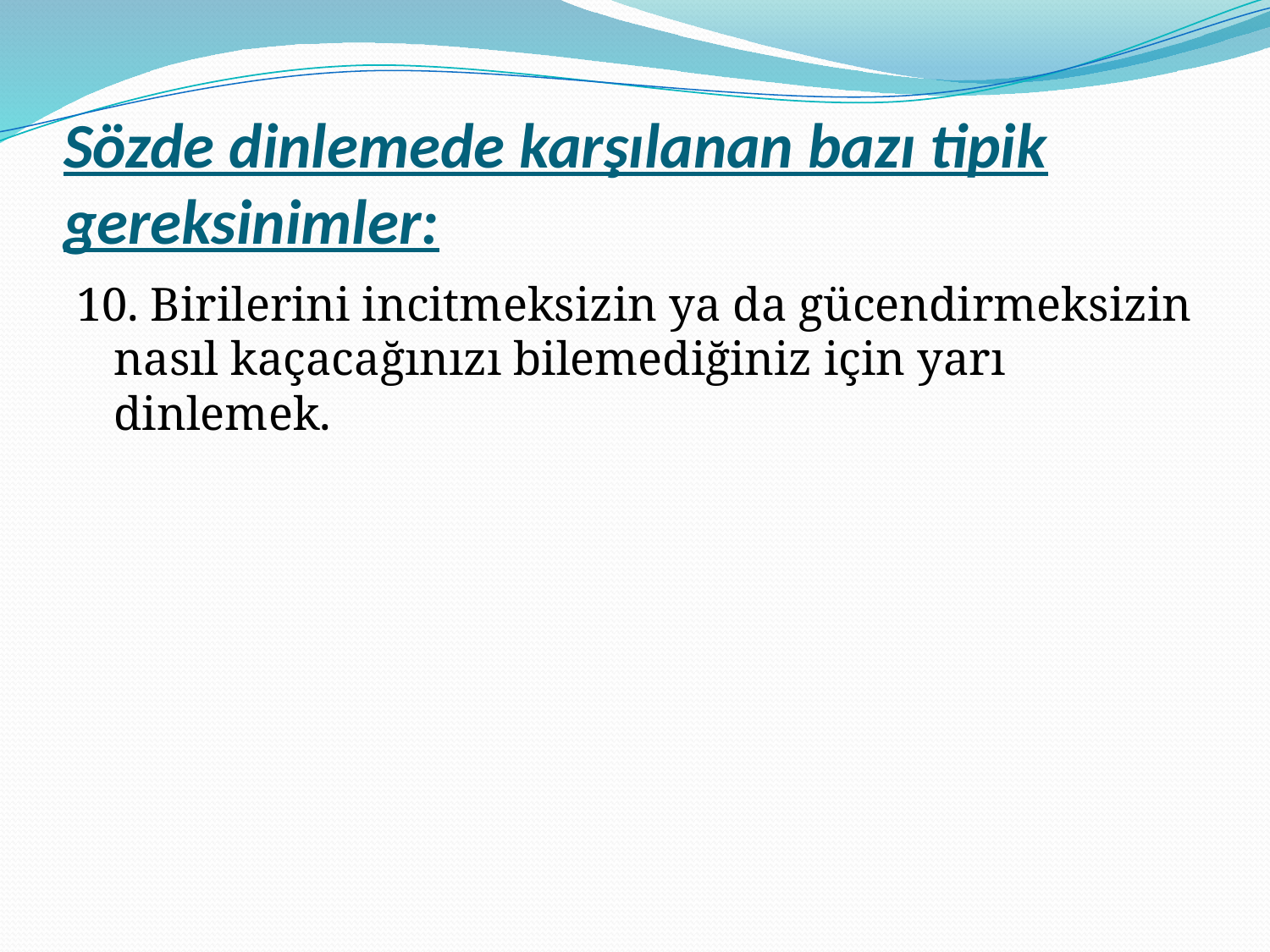

# Sözde dinlemede karşılanan bazı tipik gereksinimler:
10. Birilerini incitmeksizin ya da gücendirmeksizin nasıl kaçacağınızı bilemediğiniz için yarı dinlemek.